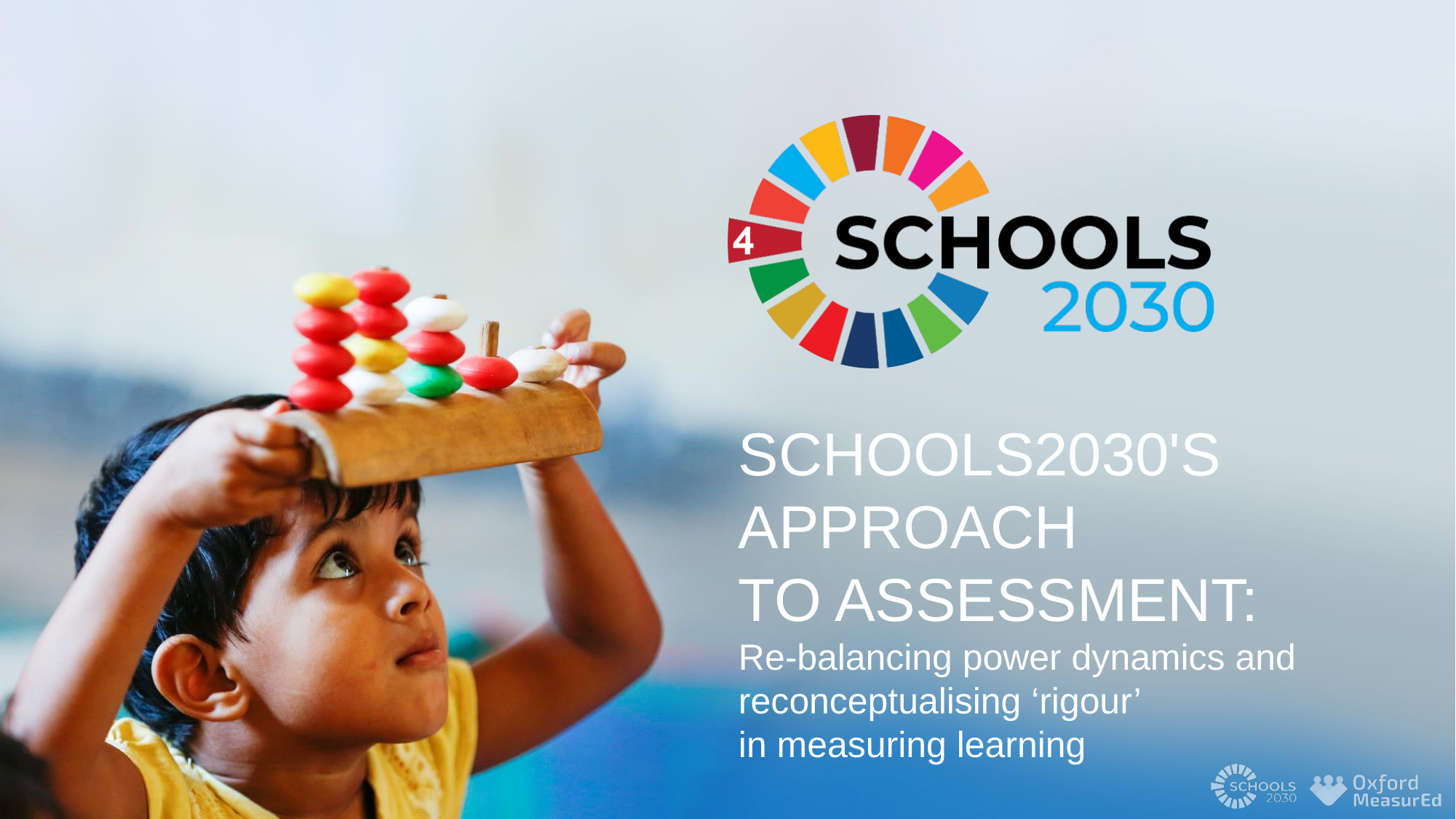

SCHOOLS2030'S APPROACH
TO ASSESSMENT:
Re-balancing power dynamics and reconceptualising ‘rigour’
in measuring learning